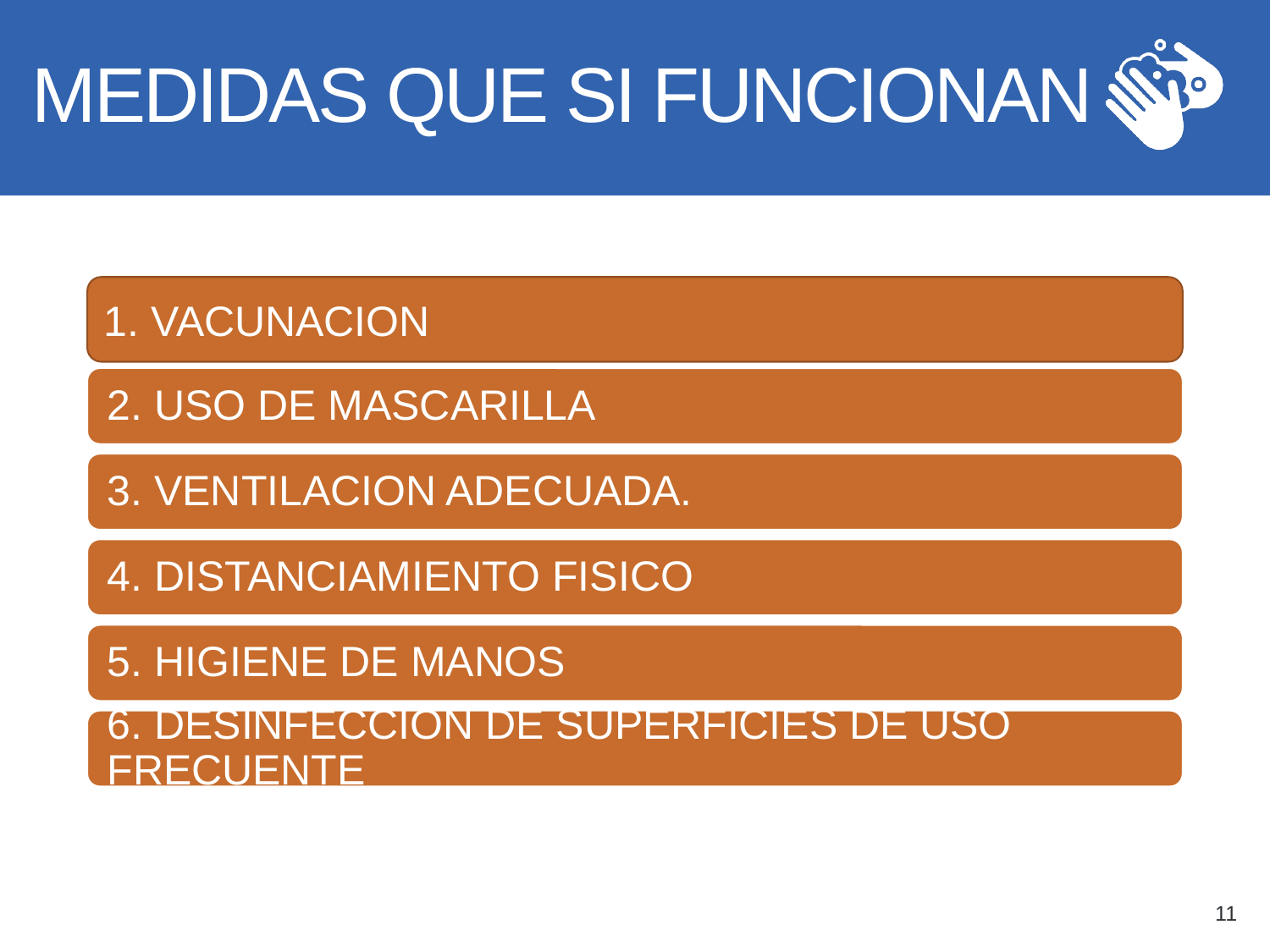

# MEDIDAS QUE SI FUNCIONAN
2. USO DE MASCARILLA
3. VENTILACION ADECUADA.
4. DISTANCIAMIENTO FISICO
5. HIGIENE DE MANOS
6. DESINFECCIÓN DE SUPERFICIES DE USO FRECUENTE
1. VACUNACION
11